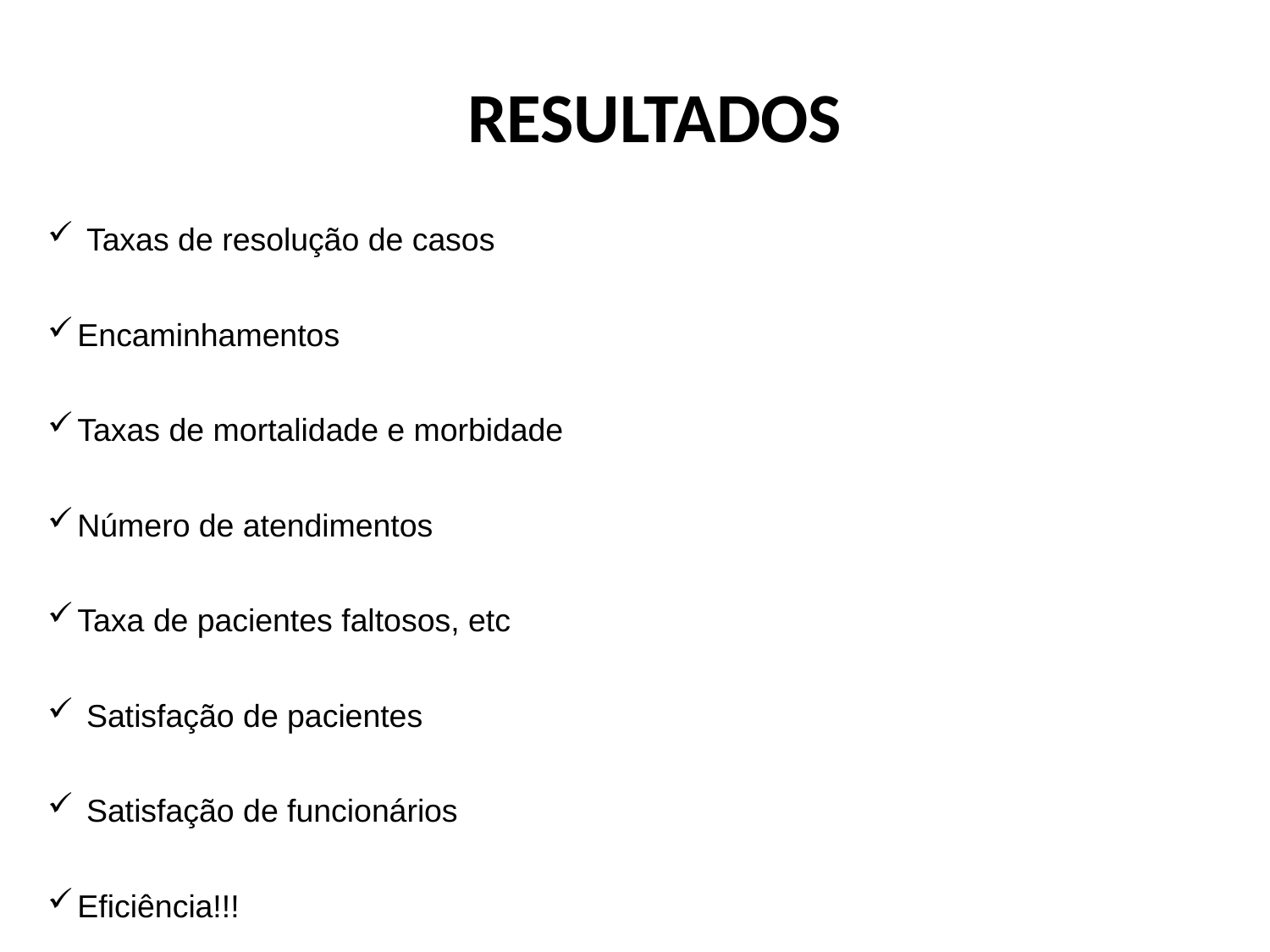

# Resultados
 Taxas de resolução de casos
Encaminhamentos
Taxas de mortalidade e morbidade
Número de atendimentos
Taxa de pacientes faltosos, etc
 Satisfação de pacientes
 Satisfação de funcionários
Eficiência!!!